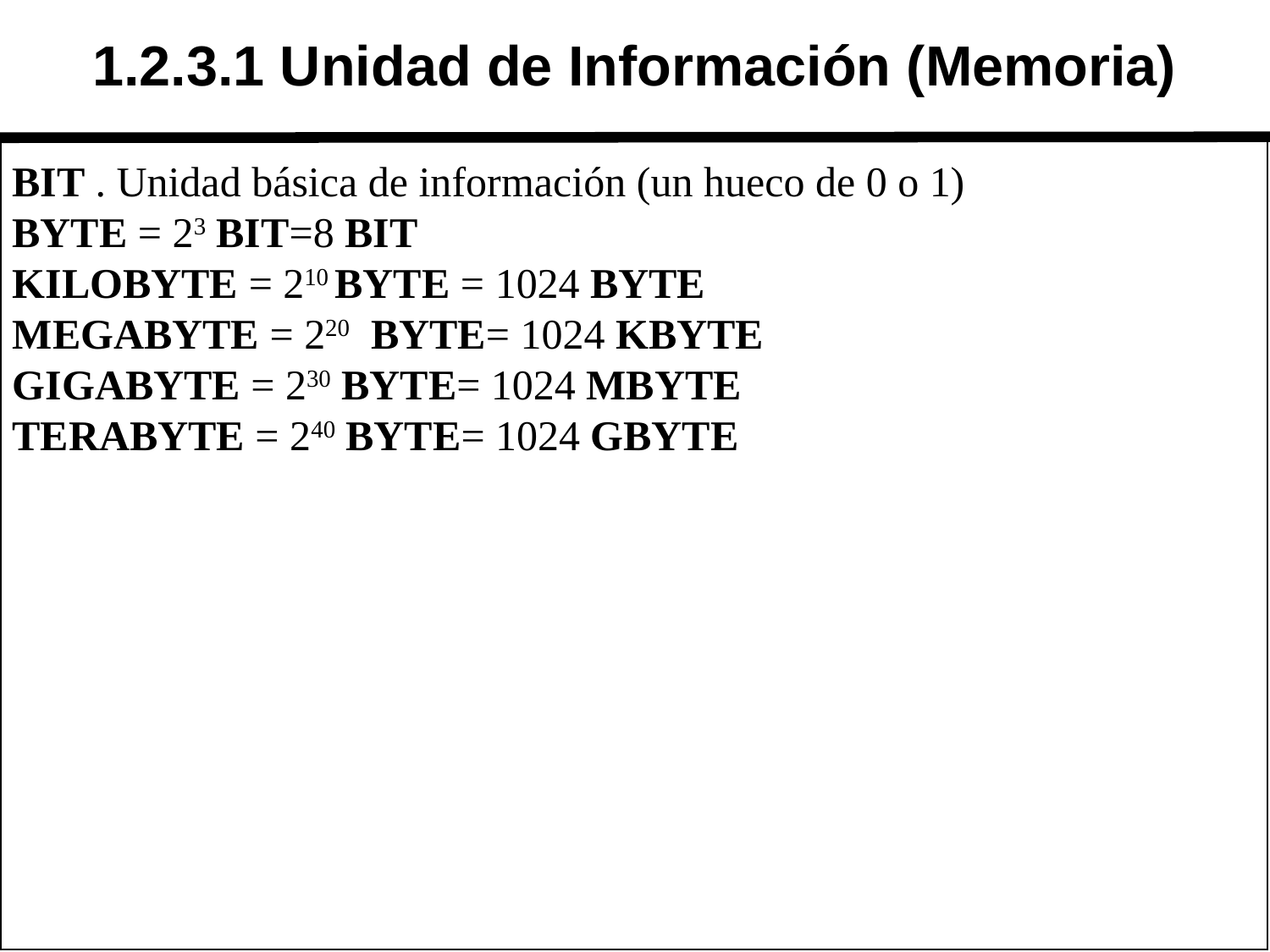

# 1.2.3.1 Unidad de Información (Memoria)
BIT . Unidad básica de información (un hueco de 0 o 1)
BYTE = 23 BIT=8 BIT
KILOBYTE = 210 BYTE = 1024 BYTE
MEGABYTE = 220  BYTE= 1024 KBYTE
GIGABYTE = 230 BYTE= 1024 MBYTE
TERABYTE = 240 BYTE= 1024 GBYTE